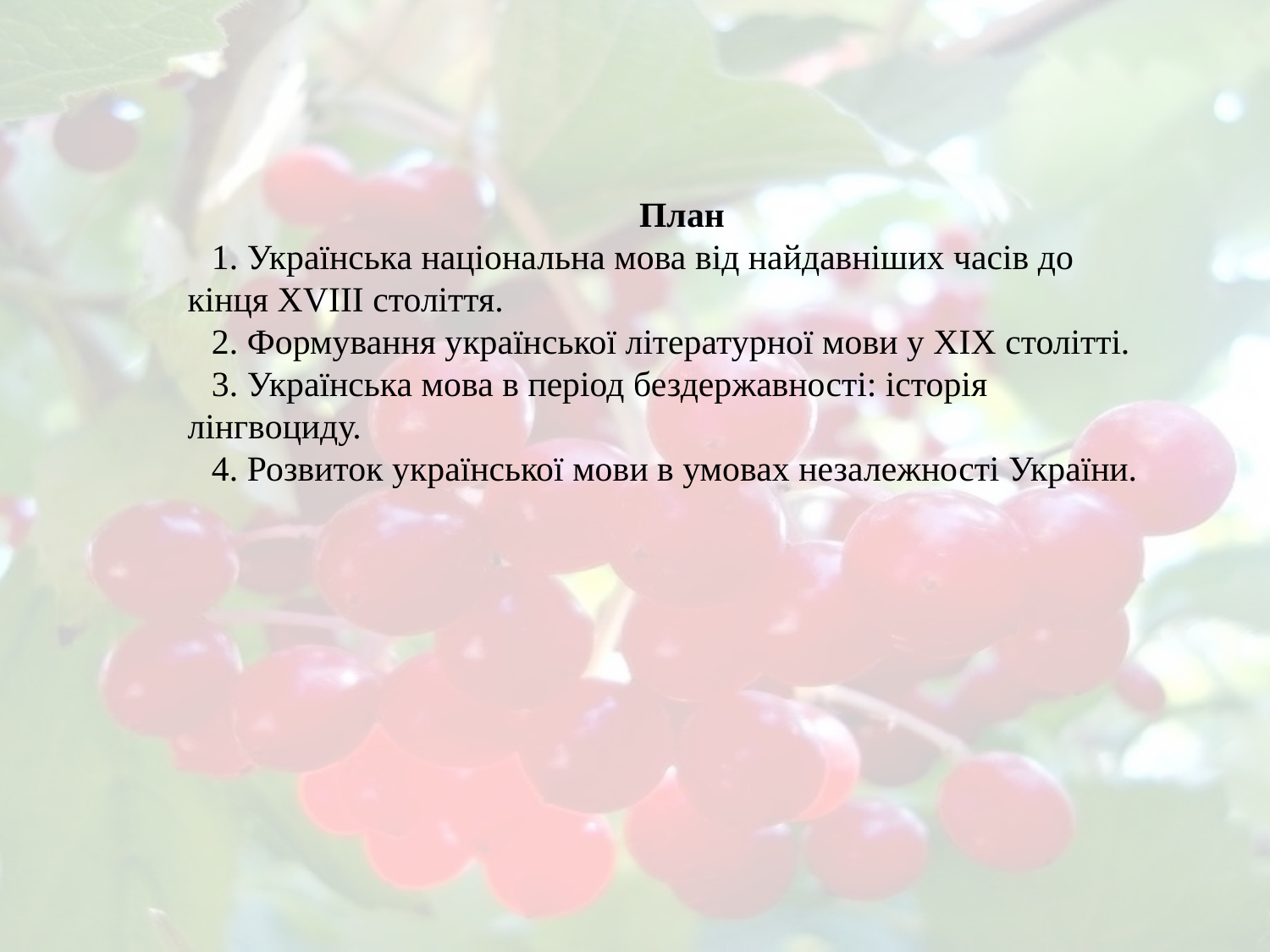

План
1. Українська національна мова від найдавніших часів до кінця ХVIII століття.
2. Формування української літературної мови у ХІХ столітті.
3. Українська мова в період бездержавності: історія лінгвоциду.
4. Розвиток української мови в умовах незалежності України.